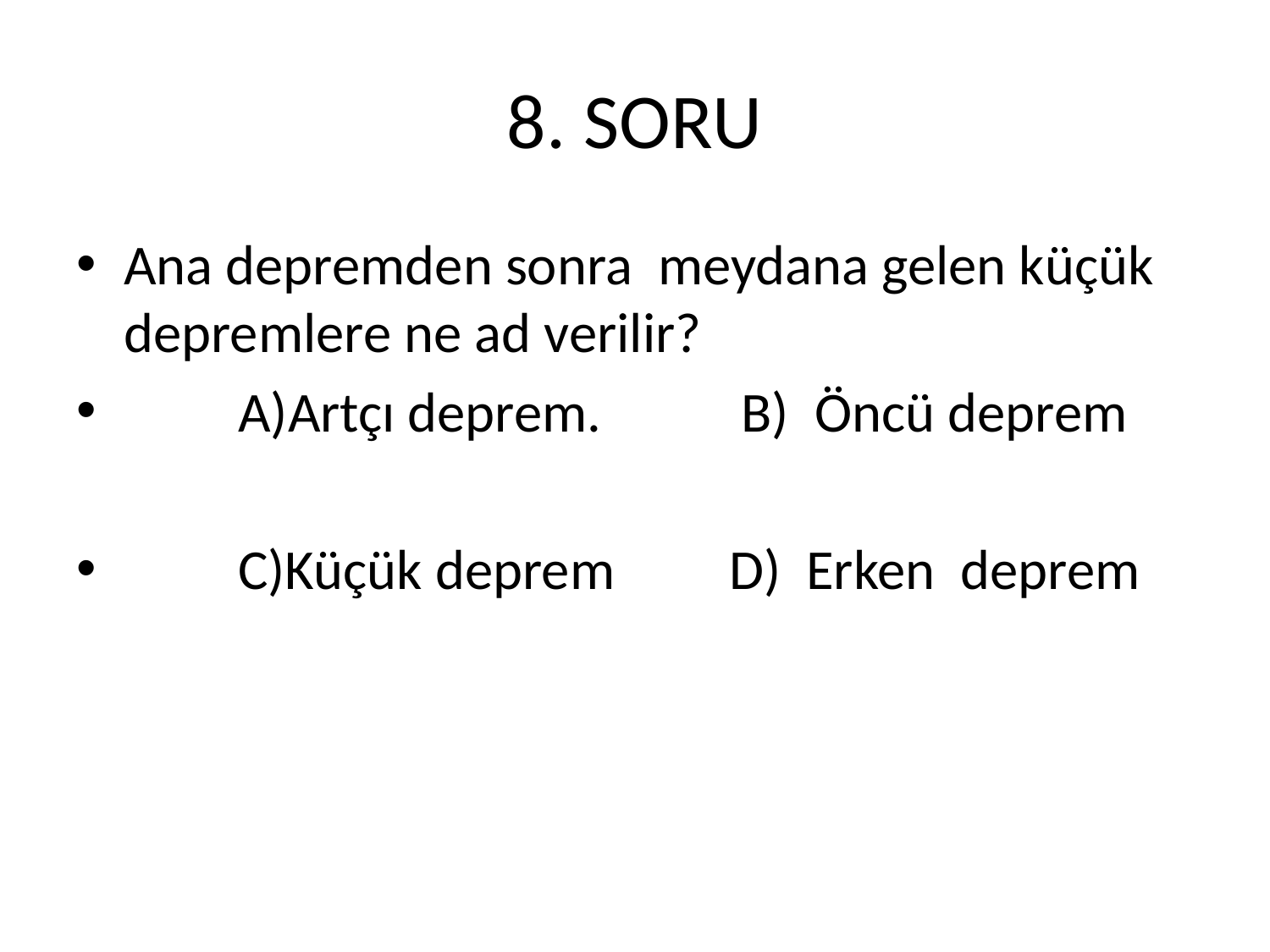

# 8. SORU
Ana depremden sonra  meydana gelen küçük    depremlere ne ad verilir?
         A)Artçı deprem.           B)  Öncü deprem

         C)Küçük deprem         D)  Erken  deprem